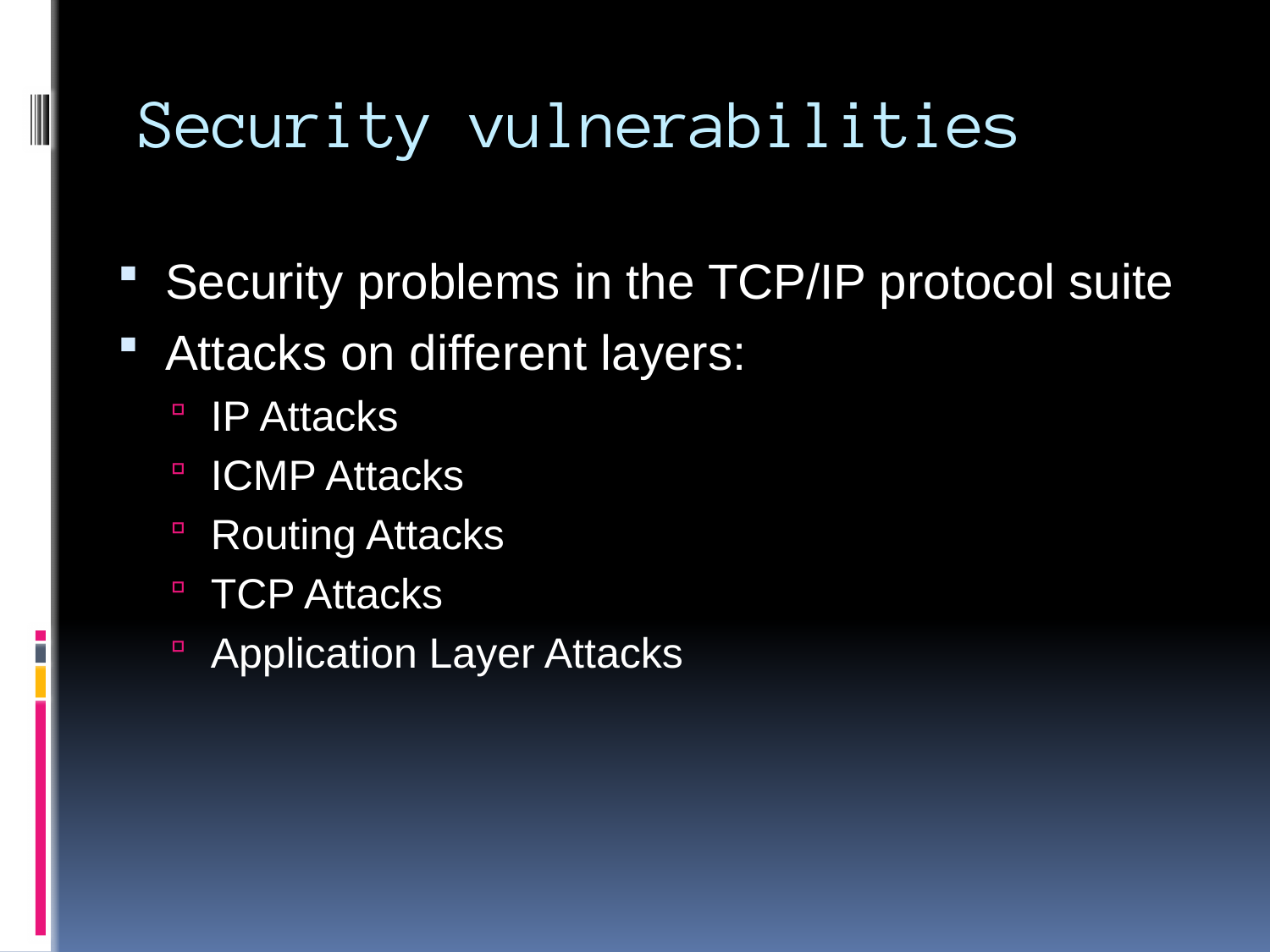

# Security vulnerabilities
Security problems in the TCP/IP protocol suite
Attacks on different layers:
IP Attacks
ICMP Attacks
Routing Attacks
TCP Attacks
Application Layer Attacks